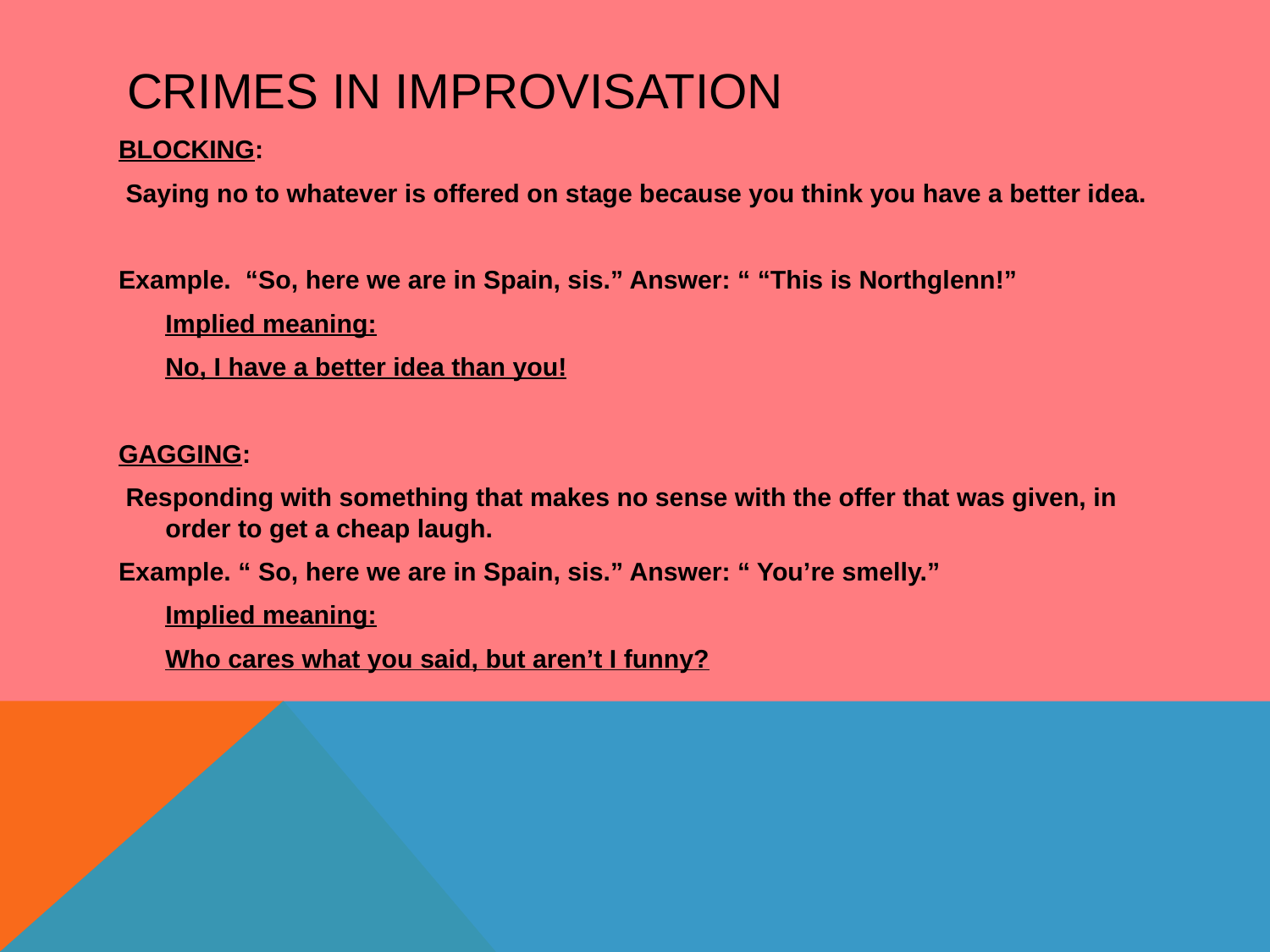

# CRIMES IN IMPROVISATION
BLOCKING:
 Saying no to whatever is offered on stage because you think you have a better idea.

Example.  “So, here we are in Spain, sis.” Answer: “ “This is Northglenn!”
 	Implied meaning:
	No, I have a better idea than you!

GAGGING:
 Responding with something that makes no sense with the offer that was given, in order to get a cheap laugh.
Example. “ So, here we are in Spain, sis.” Answer: “ You’re smelly.”
 	Implied meaning:
	Who cares what you said, but aren’t I funny?